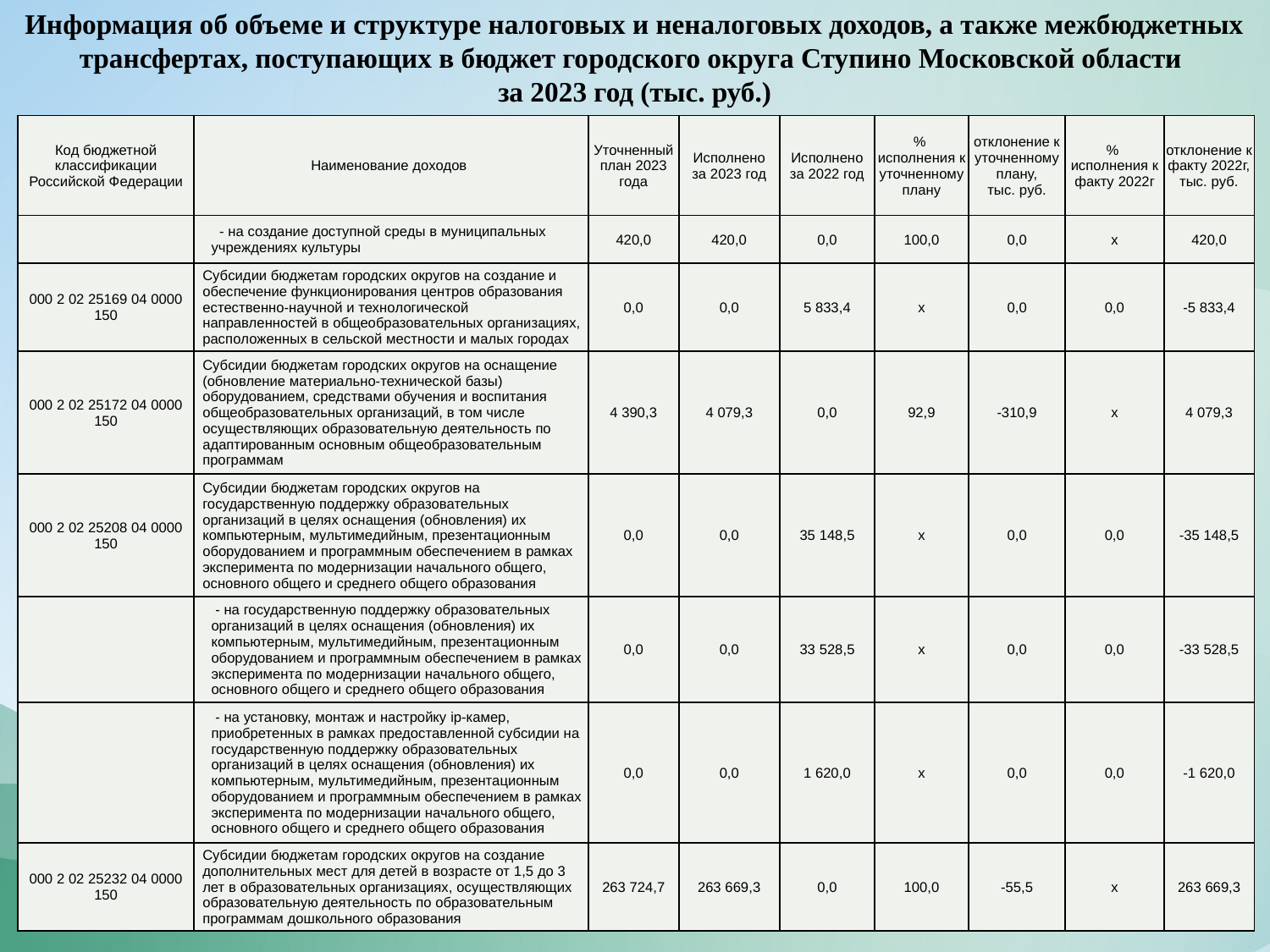

Информация об объеме и структуре налоговых и неналоговых доходов, а также межбюджетных трансфертах, поступающих в бюджет городского округа Ступино Московской области
за 2023 год (тыс. руб.)
| Код бюджетной классификации Российской Федерации | Наименование доходов | Уточненный план 2023 года | Исполнено за 2023 год | Исполнено за 2022 год | % исполнения к уточненному плану | отклонение к уточненному плану, тыс. руб. | % исполнения к факту 2022г | отклонение к факту 2022г, тыс. руб. |
| --- | --- | --- | --- | --- | --- | --- | --- | --- |
|  | - на создание доступной среды в муниципальных учреждениях культуры | 420,0 | 420,0 | 0,0 | 100,0 | 0,0 | х | 420,0 |
| 000 2 02 25169 04 0000 150 | Субсидии бюджетам городских округов на создание и обеспечение функционирования центров образования естественно-научной и технологической направленностей в общеобразовательных организациях, расположенных в сельской местности и малых городах | 0,0 | 0,0 | 5 833,4 | х | 0,0 | 0,0 | -5 833,4 |
| 000 2 02 25172 04 0000 150 | Субсидии бюджетам городских округов на оснащение (обновление материально-технической базы) оборудованием, средствами обучения и воспитания общеобразовательных организаций, в том числе осуществляющих образовательную деятельность по адаптированным основным общеобразовательным программам | 4 390,3 | 4 079,3 | 0,0 | 92,9 | -310,9 | х | 4 079,3 |
| 000 2 02 25208 04 0000 150 | Субсидии бюджетам городских округов на государственную поддержку образовательных организаций в целях оснащения (обновления) их компьютерным, мультимедийным, презентационным оборудованием и программным обеспечением в рамках эксперимента по модернизации начального общего, основного общего и среднего общего образования | 0,0 | 0,0 | 35 148,5 | х | 0,0 | 0,0 | -35 148,5 |
|  | - на государственную поддержку образовательных организаций в целях оснащения (обновления) их компьютерным, мультимедийным, презентационным оборудованием и программным обеспечением в рамках эксперимента по модернизации начального общего, основного общего и среднего общего образования | 0,0 | 0,0 | 33 528,5 | х | 0,0 | 0,0 | -33 528,5 |
|  | - на установку, монтаж и настройку ip-камер, приобретенных в рамках предоставленной субсидии на государственную поддержку образовательных организаций в целях оснащения (обновления) их компьютерным, мультимедийным, презентационным оборудованием и программным обеспечением в рамках эксперимента по модернизации начального общего, основного общего и среднего общего образования | 0,0 | 0,0 | 1 620,0 | х | 0,0 | 0,0 | -1 620,0 |
| 000 2 02 25232 04 0000 150 | Субсидии бюджетам городских округов на создание дополнительных мест для детей в возрасте от 1,5 до 3 лет в образовательных организациях, осуществляющих образовательную деятельность по образовательным программам дошкольного образования | 263 724,7 | 263 669,3 | 0,0 | 100,0 | -55,5 | х | 263 669,3 |